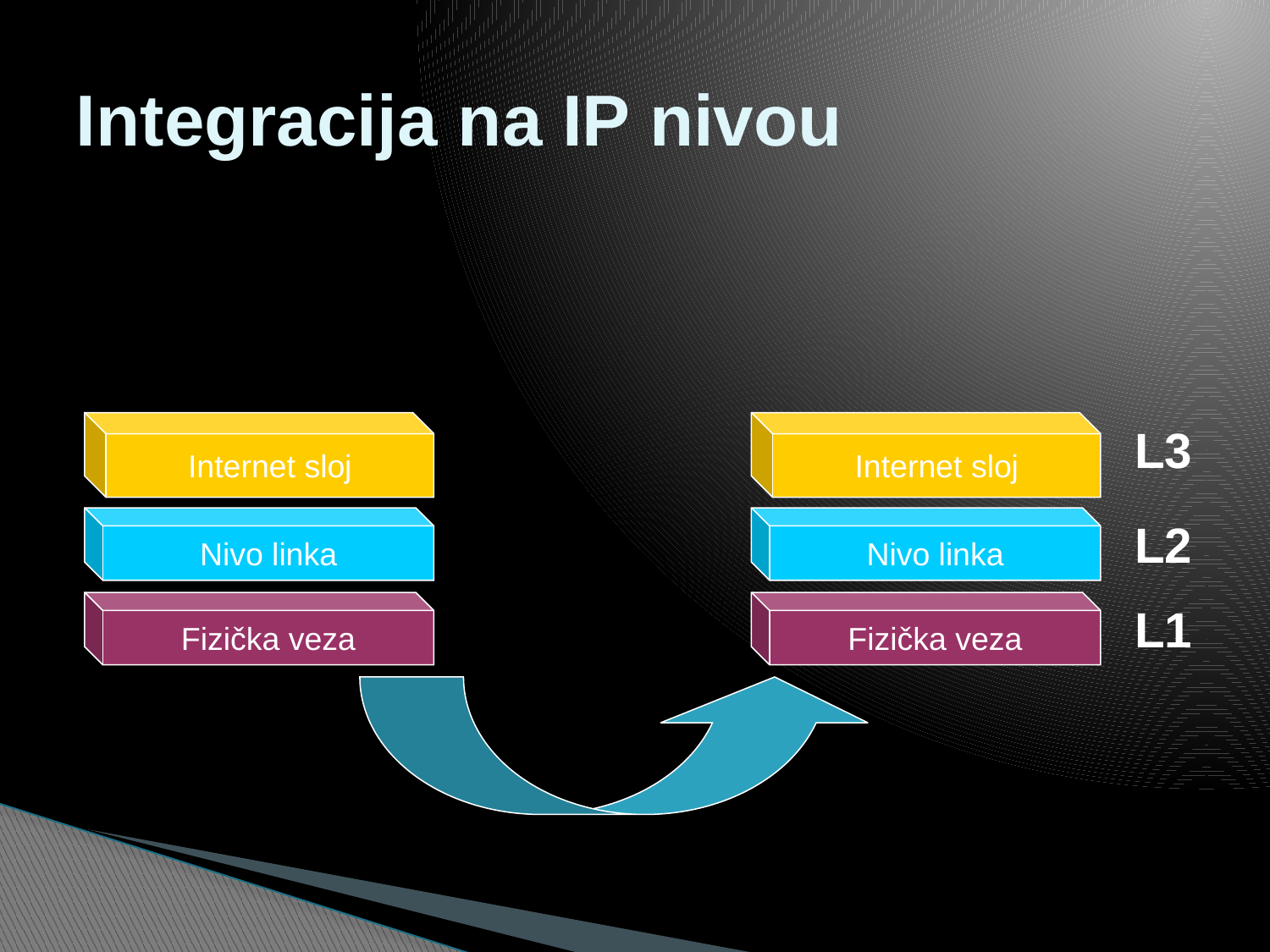

# Integracija na IP nivou
Internet sloj
Internet sloj
L3
Nivo linka
Nivo linka
L2
Fizička veza
Fizička veza
L1